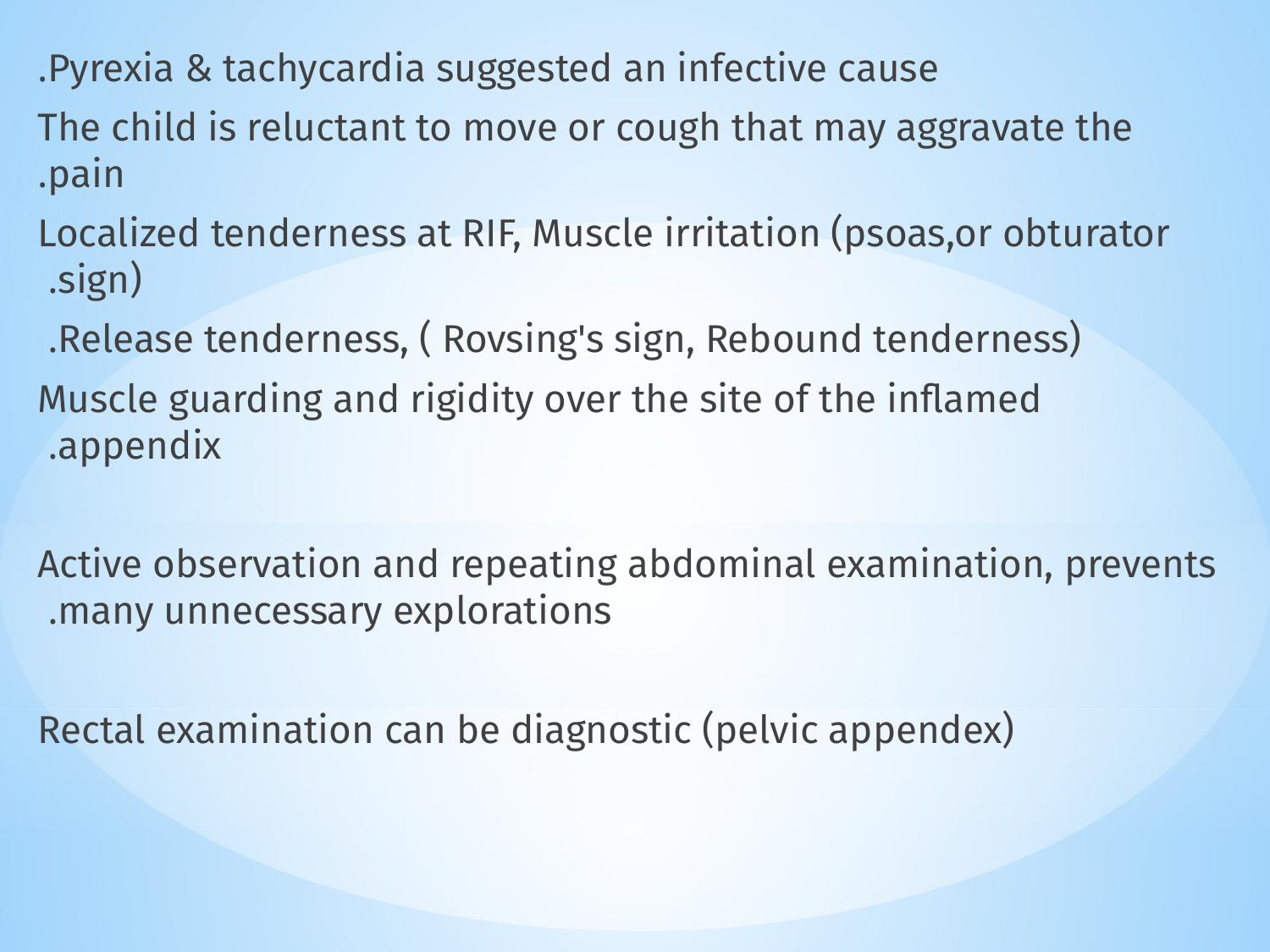

Pyrexia & tachycardia suggested an infective cause.
 The child is reluctant to move or cough that may aggravate the pain.
 Localized tenderness at RIF, Muscle irritation (psoas,or obturator sign).
 Release tenderness, ( Rovsing's sign, Rebound tenderness).
Muscle guarding and rigidity over the site of the inflamed appendix.

Active observation and repeating abdominal examination, prevents many unnecessary explorations.

 Rectal examination can be diagnostic (pelvic appendex)